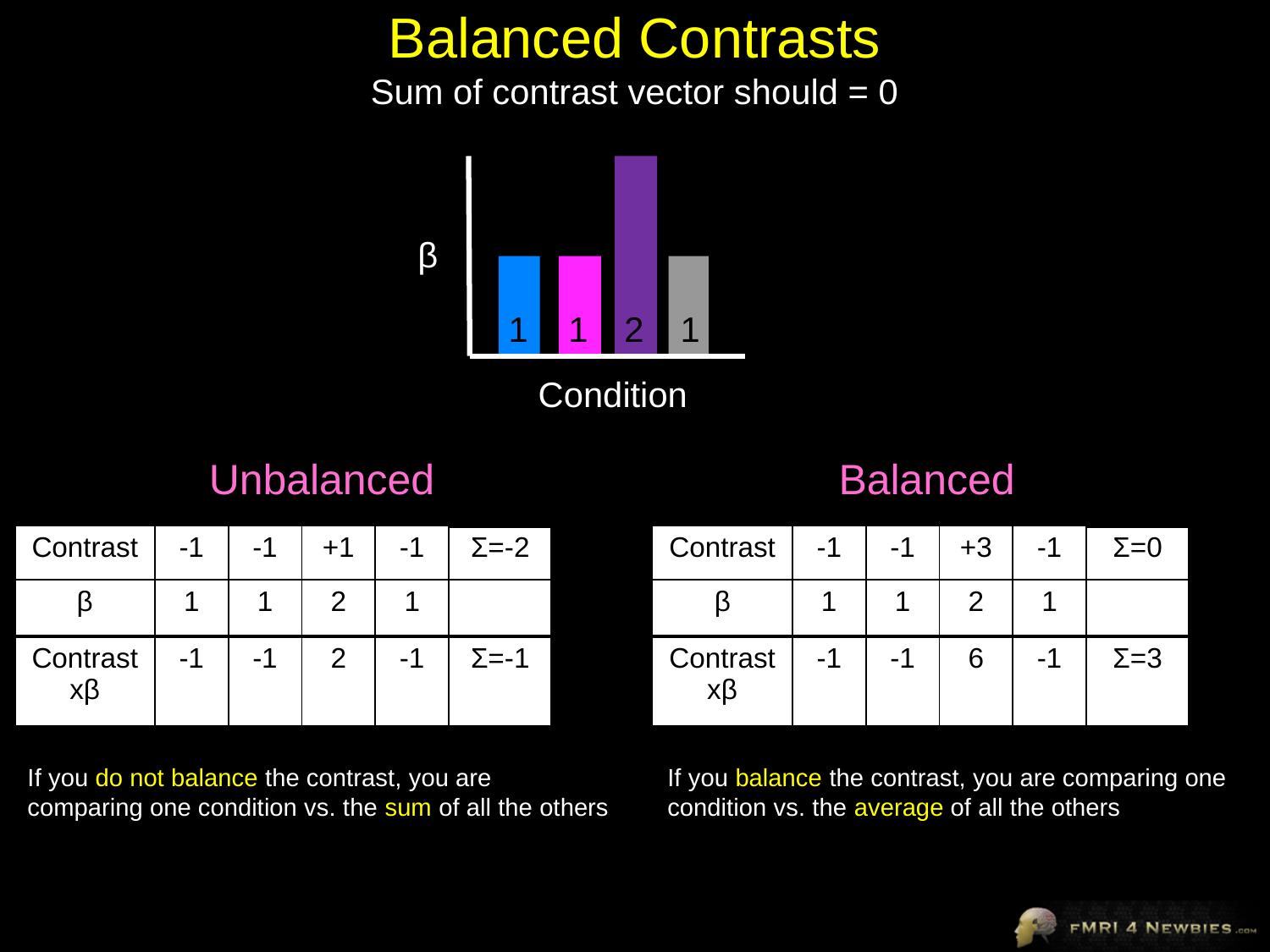

# Balanced Contrasts Sum of contrast vector should = 0

β

1
1
2
1
Condition
Unbalanced
Balanced
| Contrast | -1 | -1 | +1 | -1 | Σ=-2 |
| --- | --- | --- | --- | --- | --- |
| β | 1 | 1 | 2 | 1 |  |
| Contrast xβ | -1 | -1 | 2 | -1 | Σ=-1 |
| Contrast | -1 | -1 | +3 | -1 | Σ=0 |
| --- | --- | --- | --- | --- | --- |
| β | 1 | 1 | 2 | 1 |  |
| Contrast xβ | -1 | -1 | 6 | -1 | Σ=3 |
If you balance the contrast, you are comparing one condition vs. the average of all the others
If you do not balance the contrast, you are comparing one condition vs. the sum of all the others